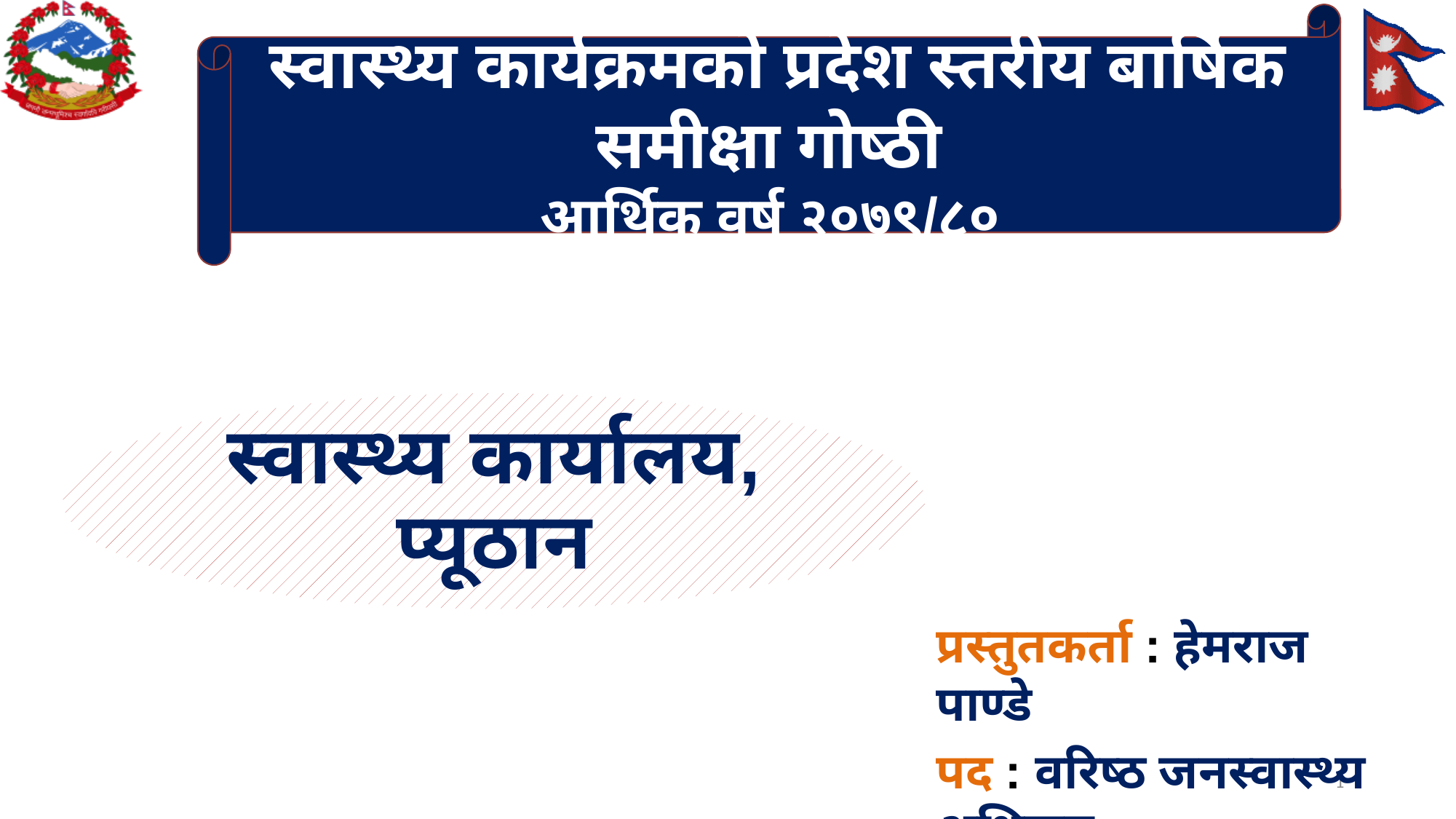

स्वास्थ्य कार्यक्रमको प्रदेश स्तरीय बार्षिक समीक्षा गोष्ठी
आर्थिक वर्ष २०७९/८०
स्वास्थ्य कार्यालय, प्यूठान
प्रस्तुतकर्ता : हेमराज पाण्डे
पद : वरिष्ठ जनस्वास्थ्य अधिकृत
1